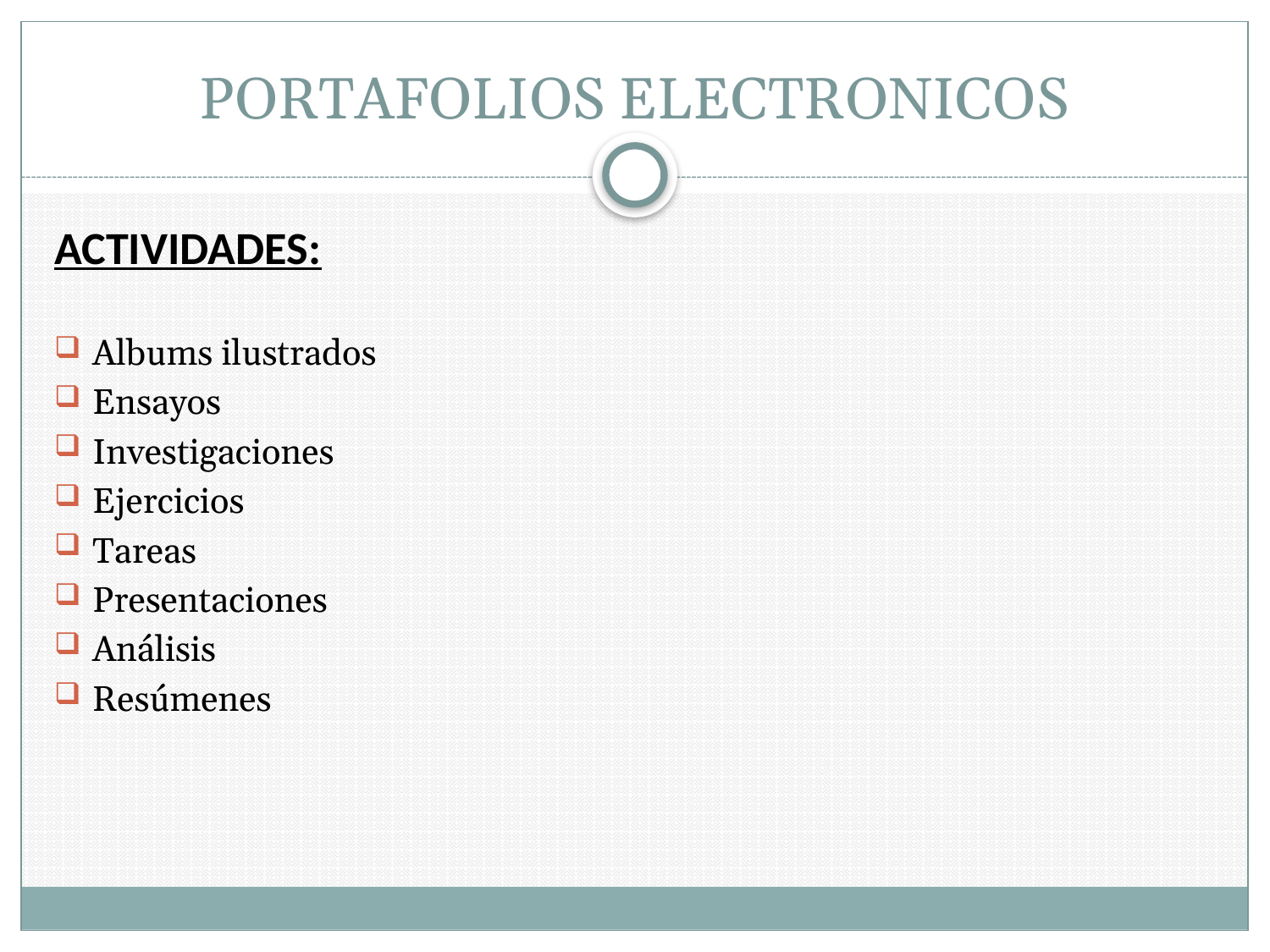

# PORTAFOLIOS ELECTRONICOS
ACTIVIDADES:

Albums ilustrados
Ensayos
Investigaciones
Ejercicios
Tareas
Presentaciones
Análisis
Resúmenes